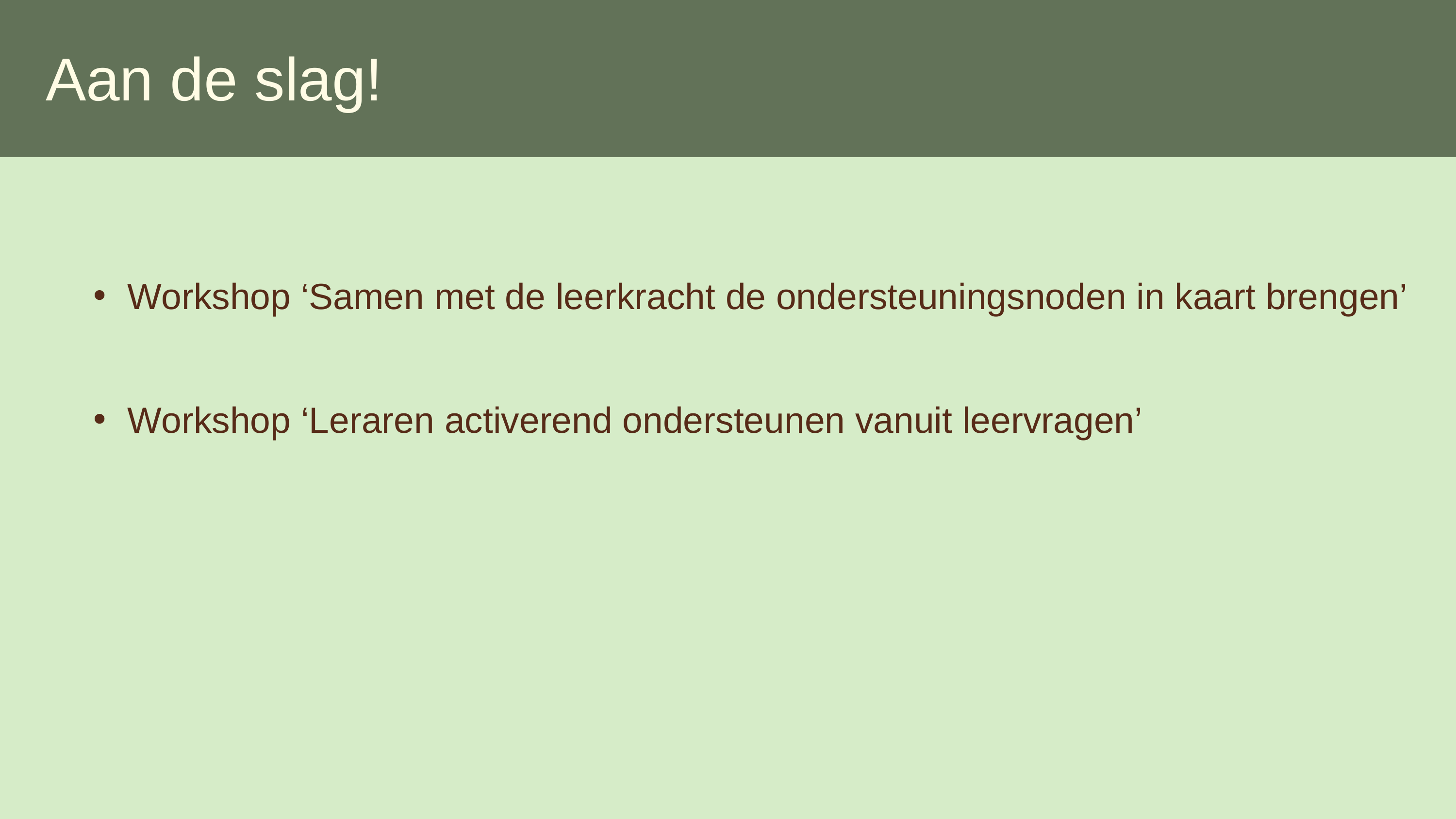

Aan de slag!

Workshop ‘Samen met de leerkracht de ondersteuningsnoden in kaart brengen’

Workshop ‘Leraren activerend ondersteunen vanuit leervragen’